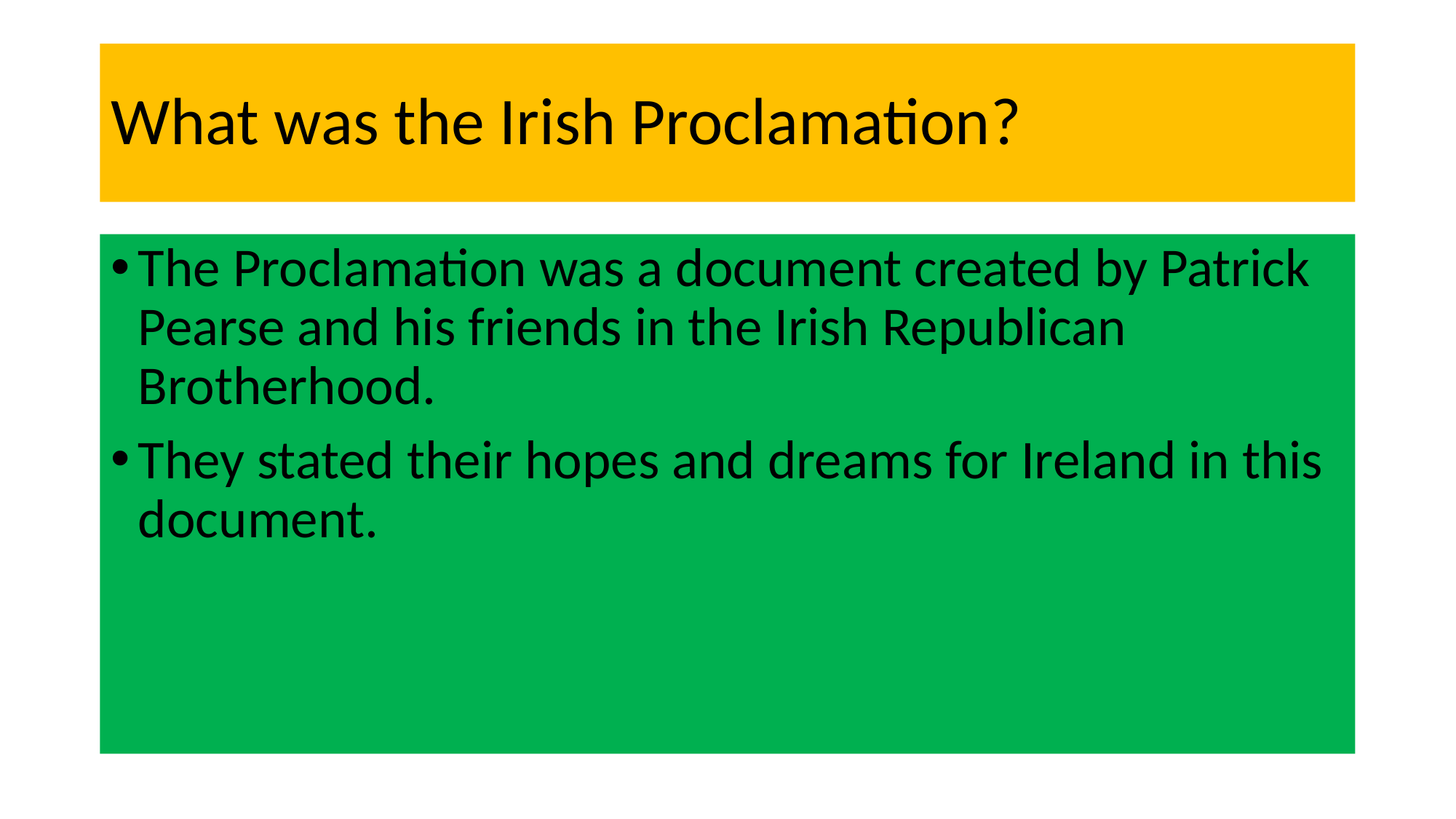

# What was the Irish Proclamation?
The Proclamation was a document created by Patrick Pearse and his friends in the Irish Republican Brotherhood.
They stated their hopes and dreams for Ireland in this document.